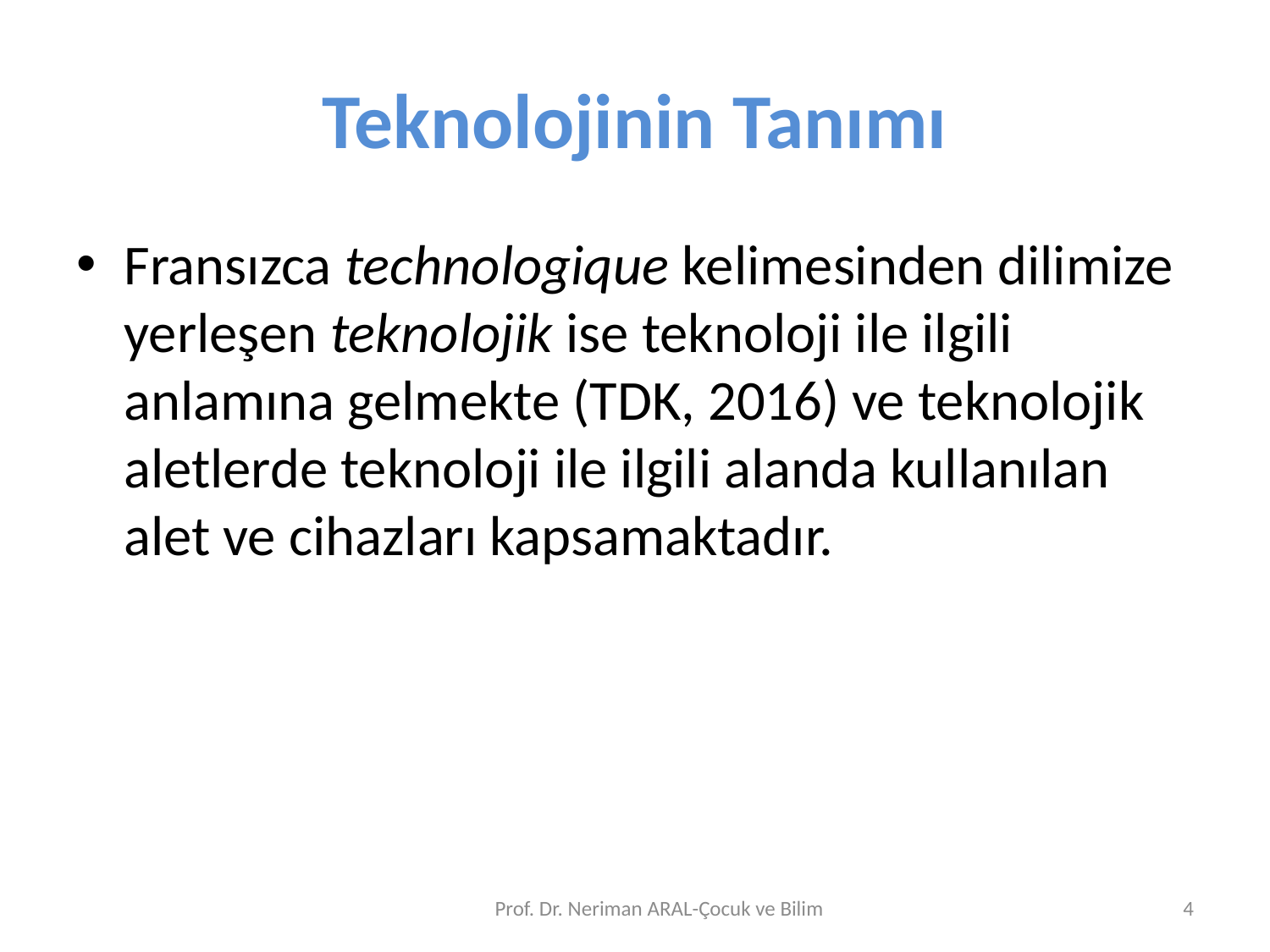

# Teknolojinin Tanımı
Fransızca technologique kelimesinden dilimize yerleşen teknolojik ise teknoloji ile ilgili anlamına gelmekte (TDK, 2016) ve teknolojik aletlerde teknoloji ile ilgili alanda kullanılan alet ve cihazları kapsamaktadır.
Prof. Dr. Neriman ARAL-Çocuk ve Bilim
4